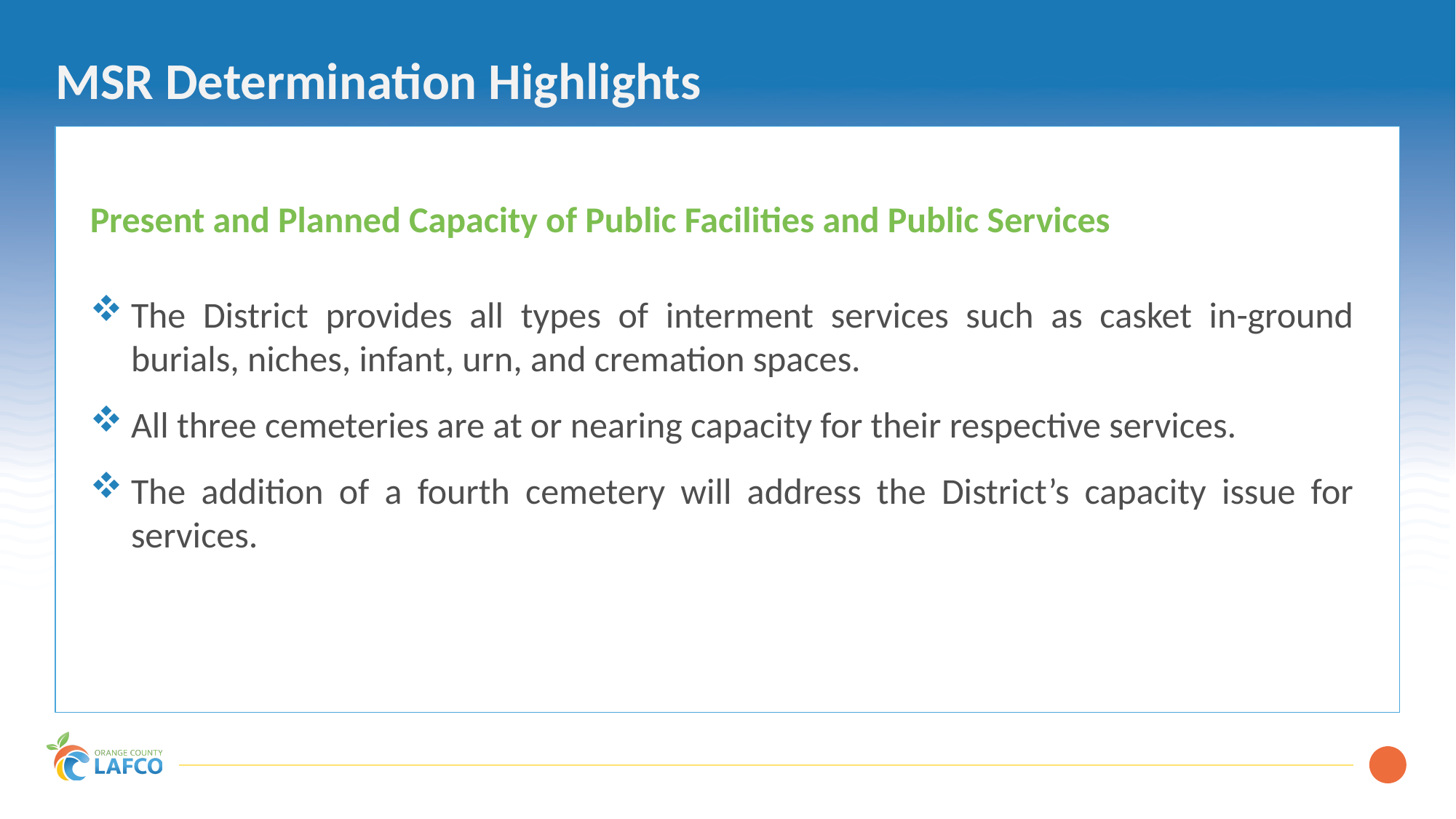

# MSR Determination Highlights
Present and Planned Capacity of Public Facilities and Public Services
The District provides all types of interment services such as casket in-ground burials, niches, infant, urn, and cremation spaces.
All three cemeteries are at or nearing capacity for their respective services.
The addition of a fourth cemetery will address the District’s capacity issue for services.